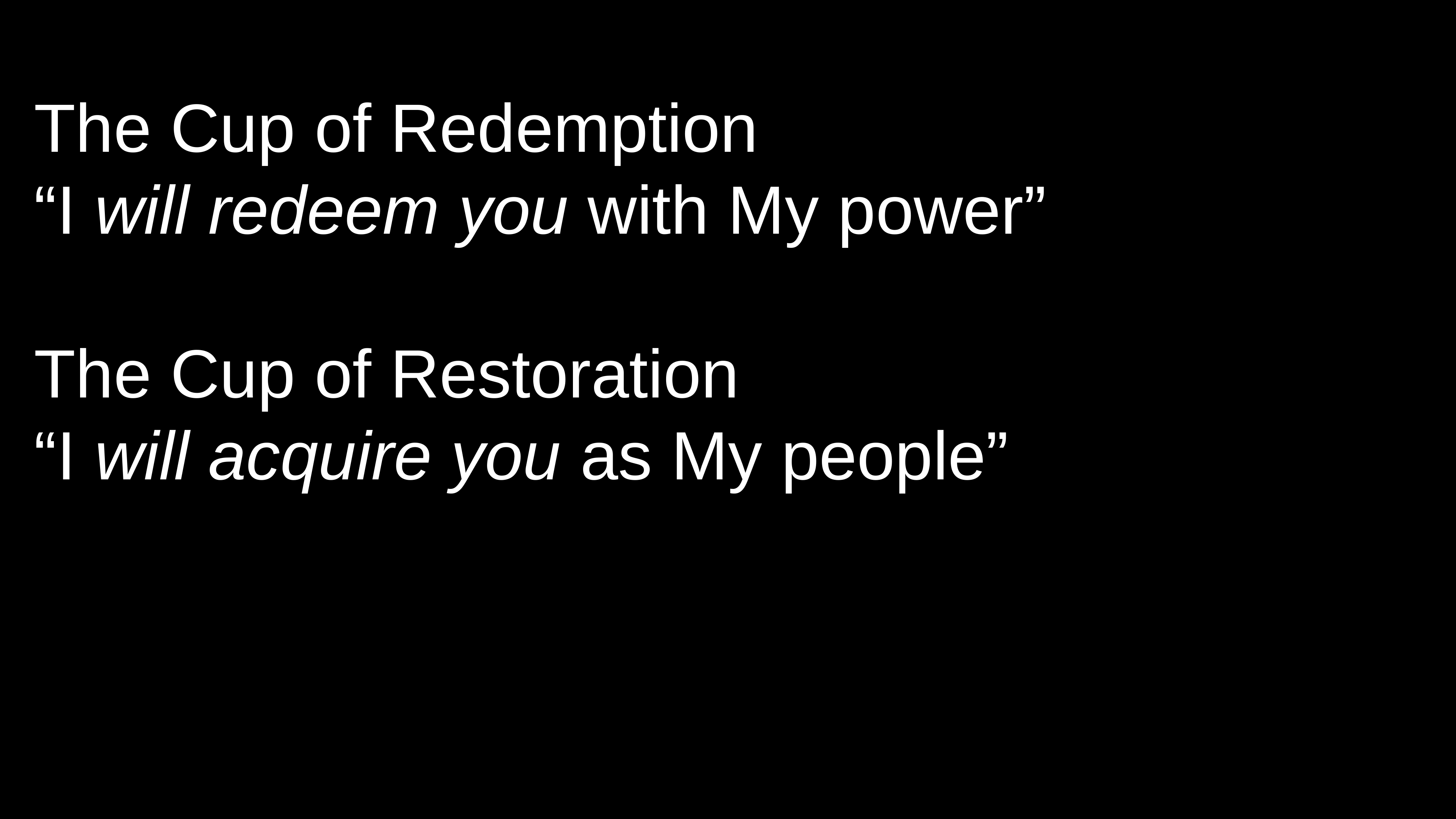

The Cup of Redemption
“I will redeem you with My power”

The Cup of Restoration
“I will acquire you as My people”